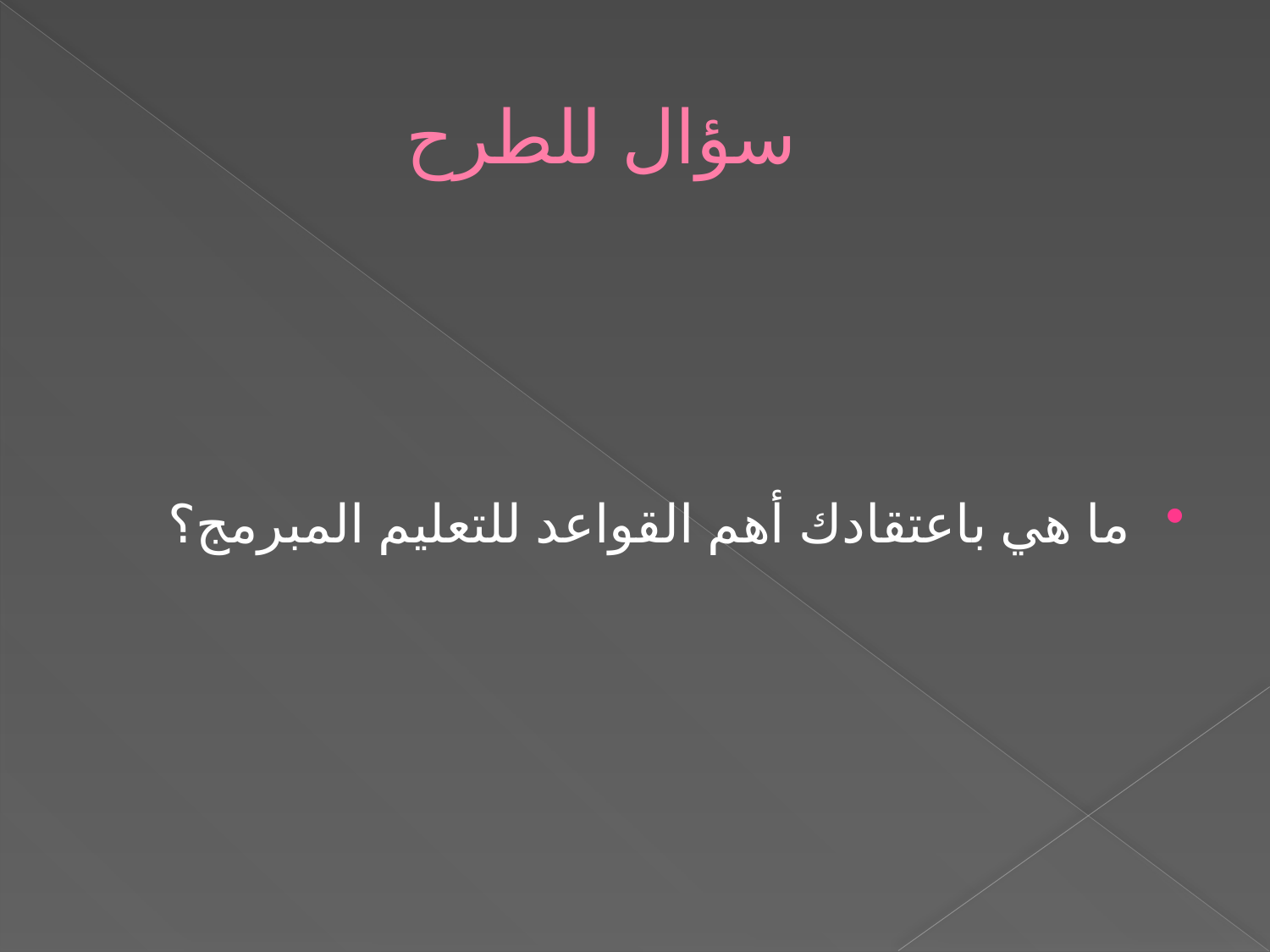

# سؤال للطرح

ما هي باعتقادك أهم القواعد للتعليم المبرمج؟